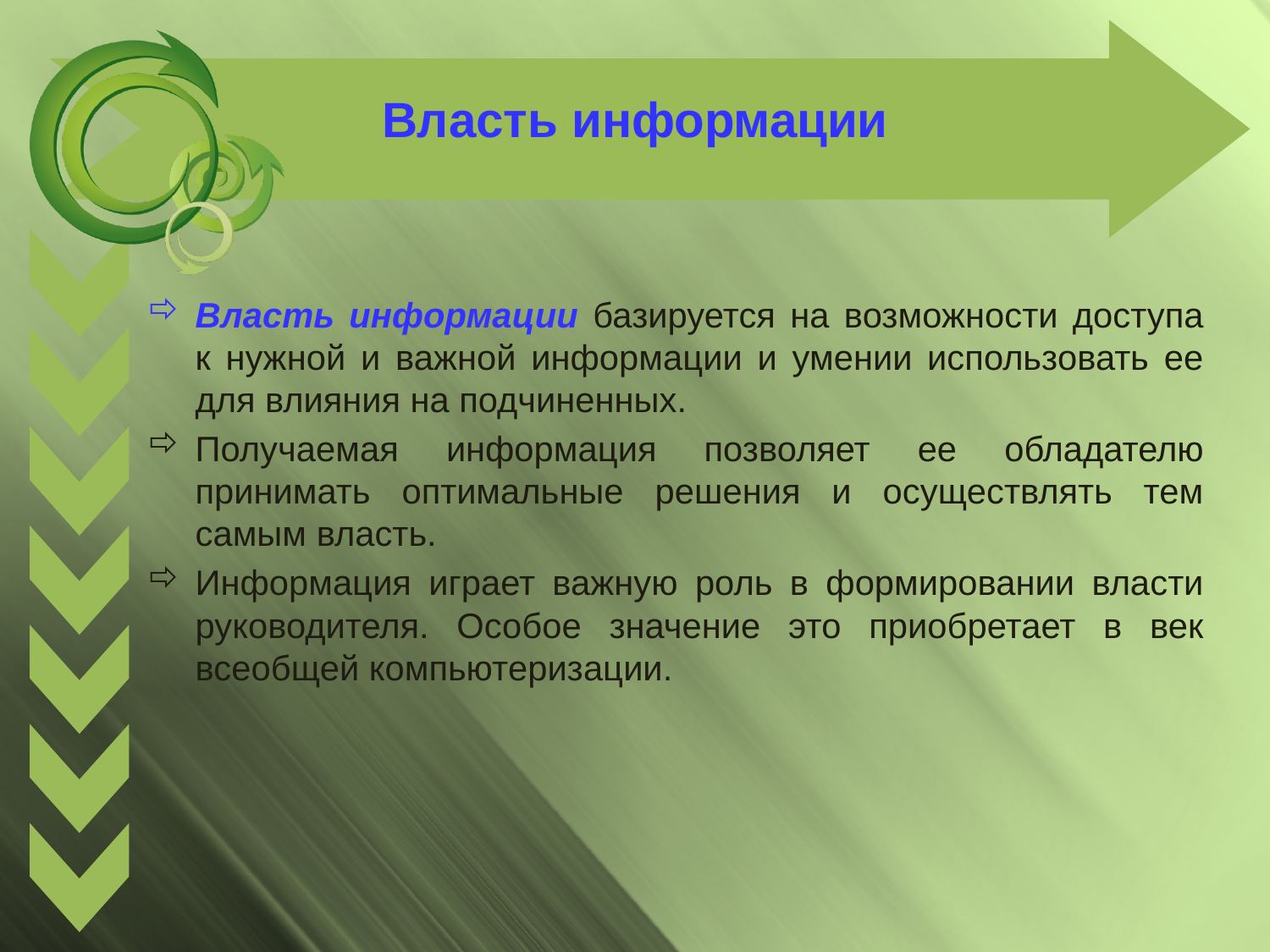

# Власть информации
Власть информации базируется на возможности доступа к нужной и важной информации и умении использовать ее для влияния на подчиненных.
Получаемая информация позволяет ее обладателю принимать оптимальные решения и осуществлять тем самым власть.
Информация играет важную роль в формировании власти руководителя. Особое значение это приобретает в век всеобщей компьютеризации.